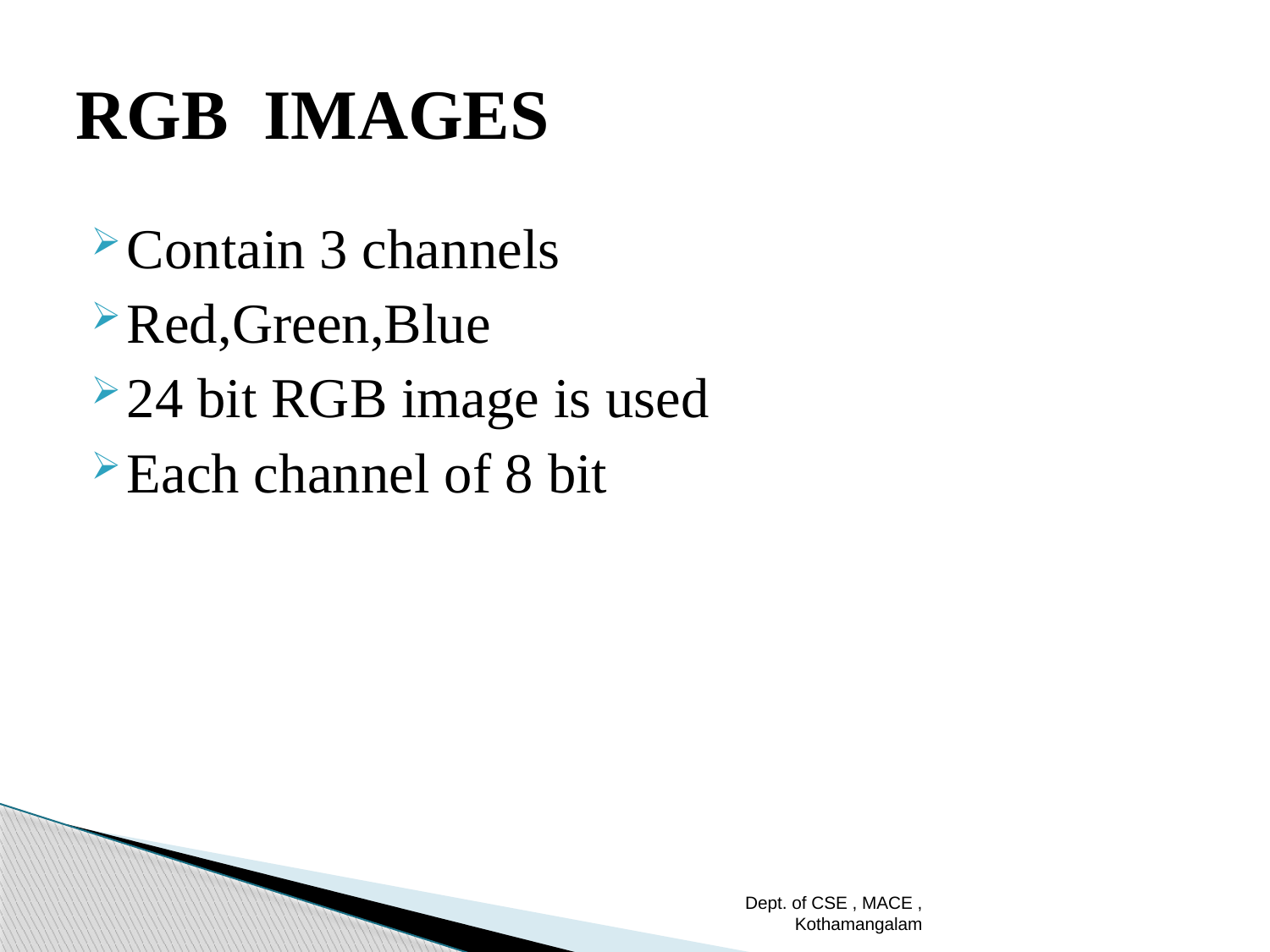

# RGB  IMAGES
Contain 3 channels
Red,Green,Blue
24 bit RGB image is used
Each channel of 8 bit

Dept. of CSE , MACE , Kothamangalam